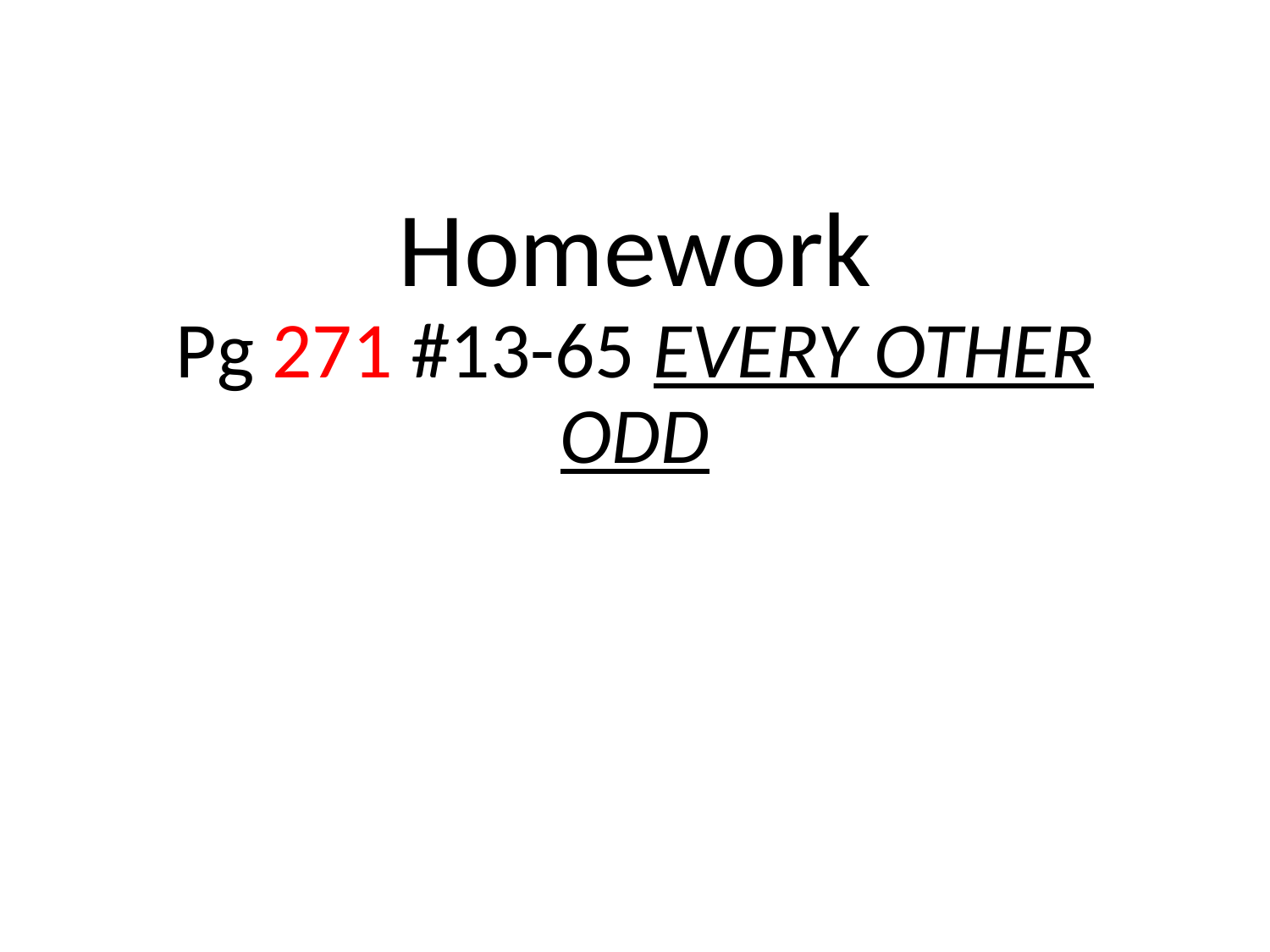

# Homework Pg 271 #13-65 EVERY OTHER ODD